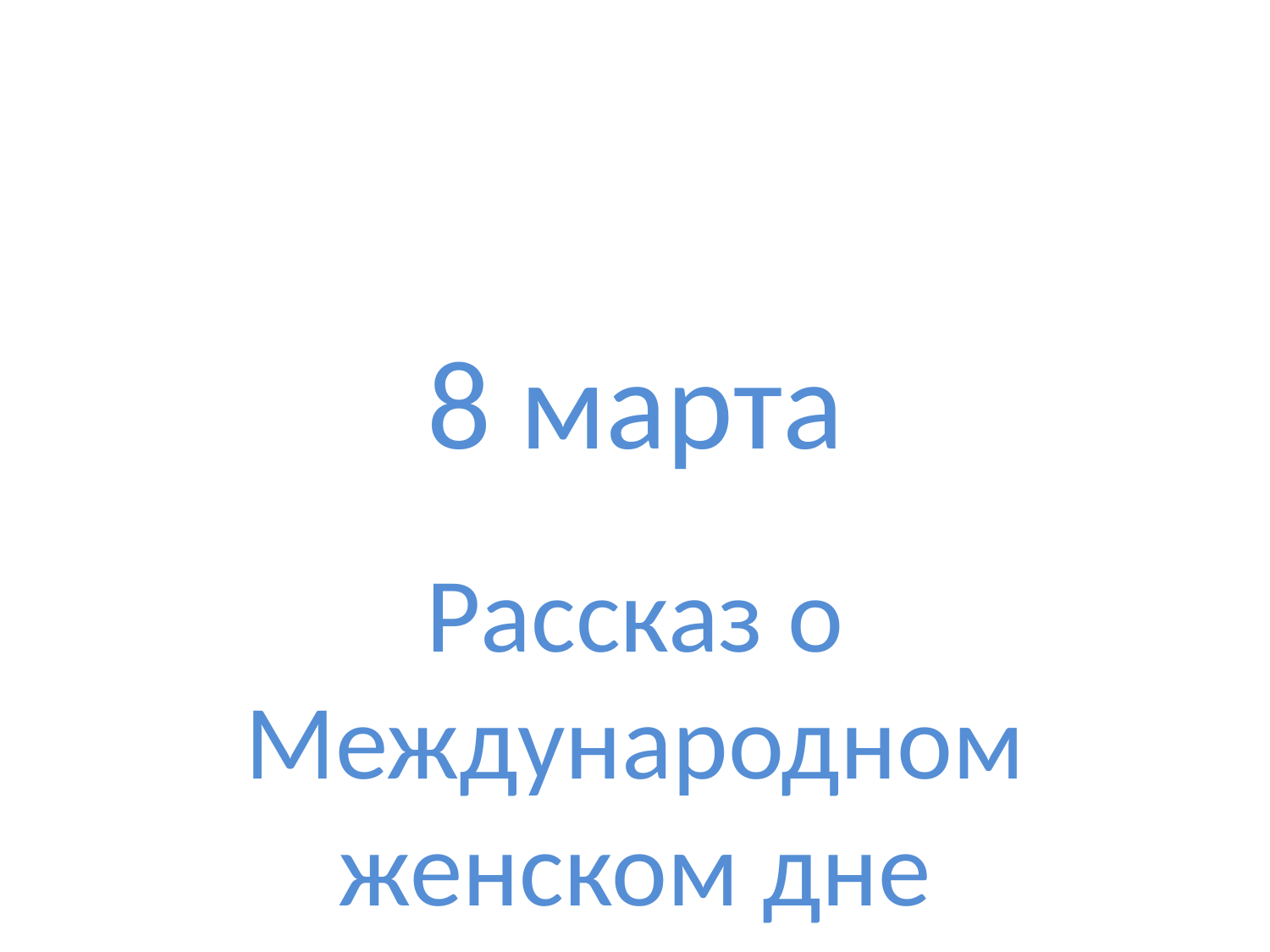

# 8 марта
Рассказ о Международном женском дне